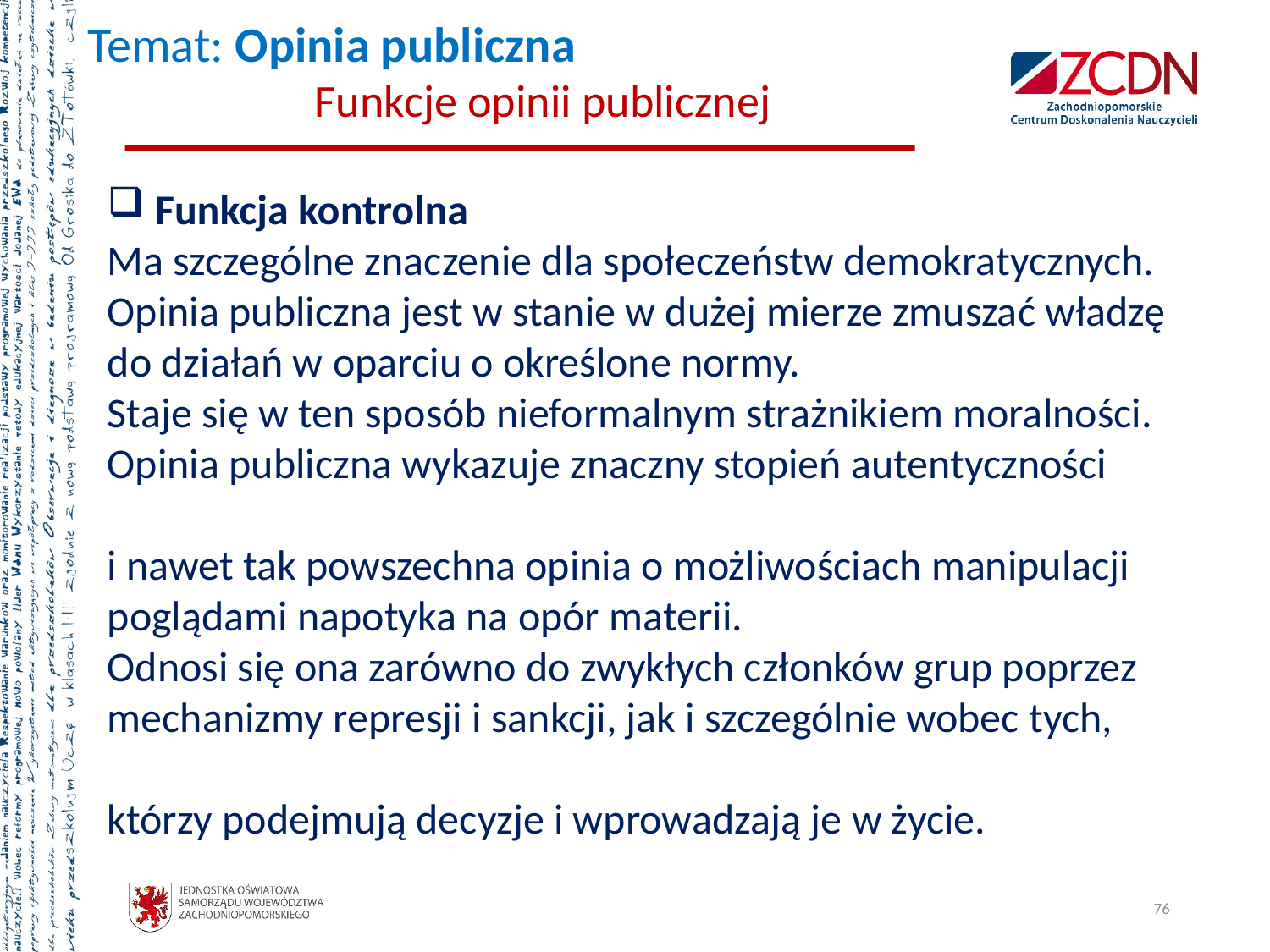

# Temat: Opinia publiczna Funkcje opinii publicznej
 Funkcja kontrolna
Ma szczególne znaczenie dla społeczeństw demokratycznych.
Opinia publiczna jest w stanie w dużej mierze zmuszać władzę
do działań w oparciu o określone normy.
Staje się w ten sposób nieformalnym strażnikiem moralności.
Opinia publiczna wykazuje znaczny stopień autentyczności
i nawet tak powszechna opinia o możliwościach manipulacji
poglądami napotyka na opór materii.
Odnosi się ona zarówno do zwykłych członków grup poprzez
mechanizmy represji i sankcji, jak i szczególnie wobec tych,
którzy podejmują decyzje i wprowadzają je w życie.

76